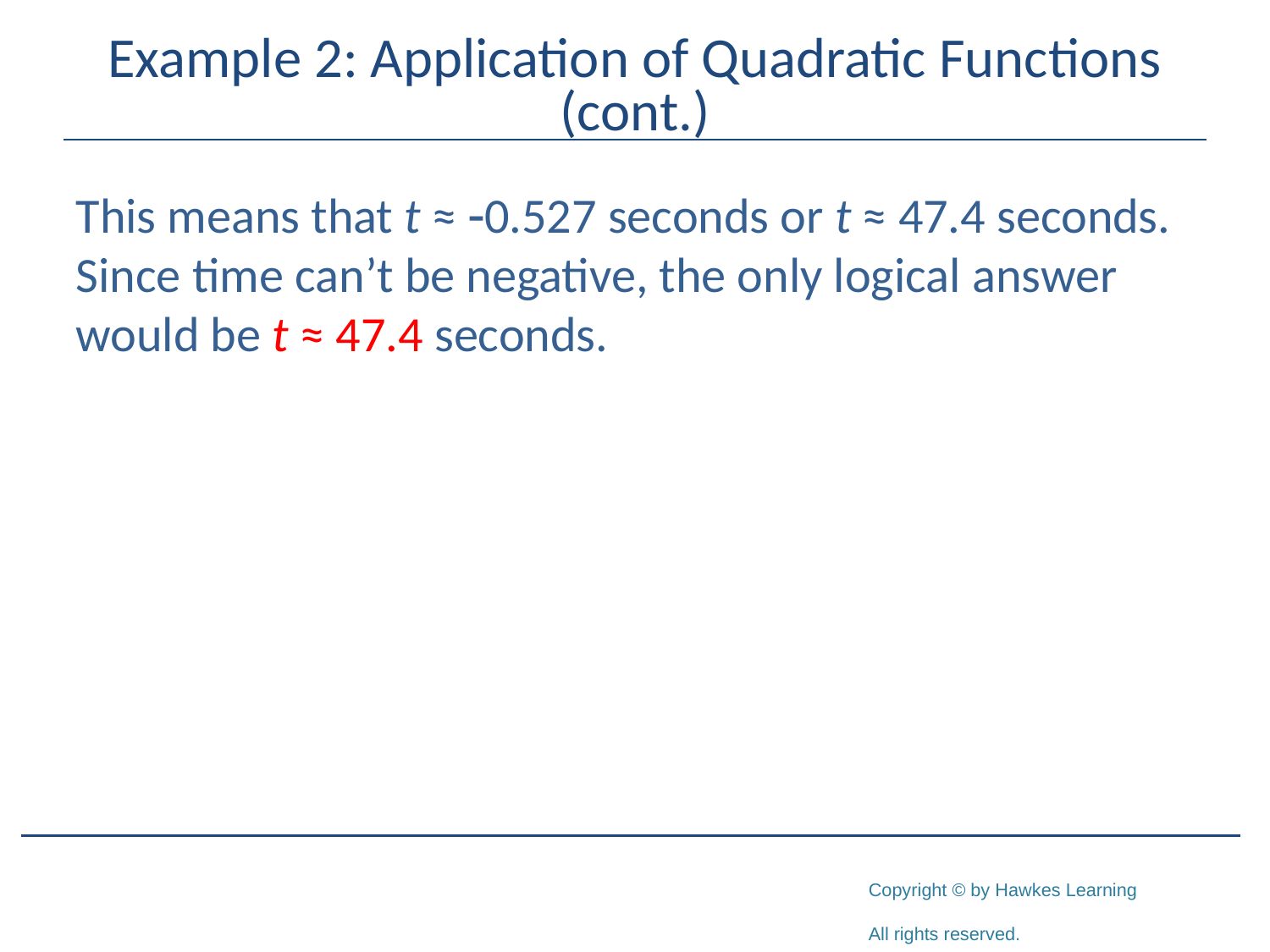

# Example 2: Application of Quadratic Functions (cont.)
This means that t ≈ −0.527 seconds or t ≈ 47.4 seconds. Since time can’t be negative, the only logical answer would be t ≈ 47.4 seconds.